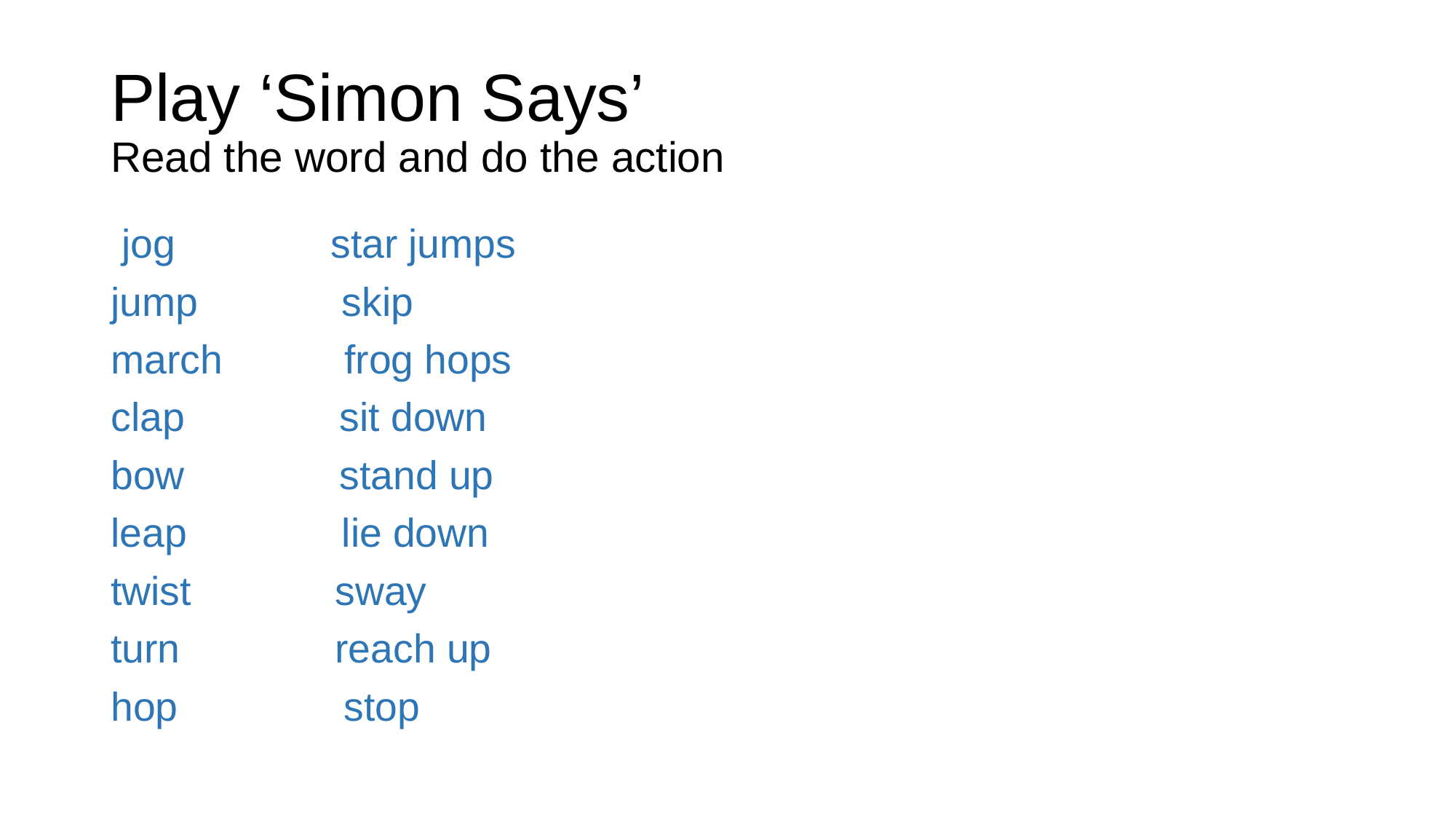

# Play ‘Simon Says’ Read the word and do the action
 jog              star jumps
jump             skip
march           frog hops
clap              sit down
bow              stand up
leap              lie down
twist             sway
turn              reach up
hop               stop